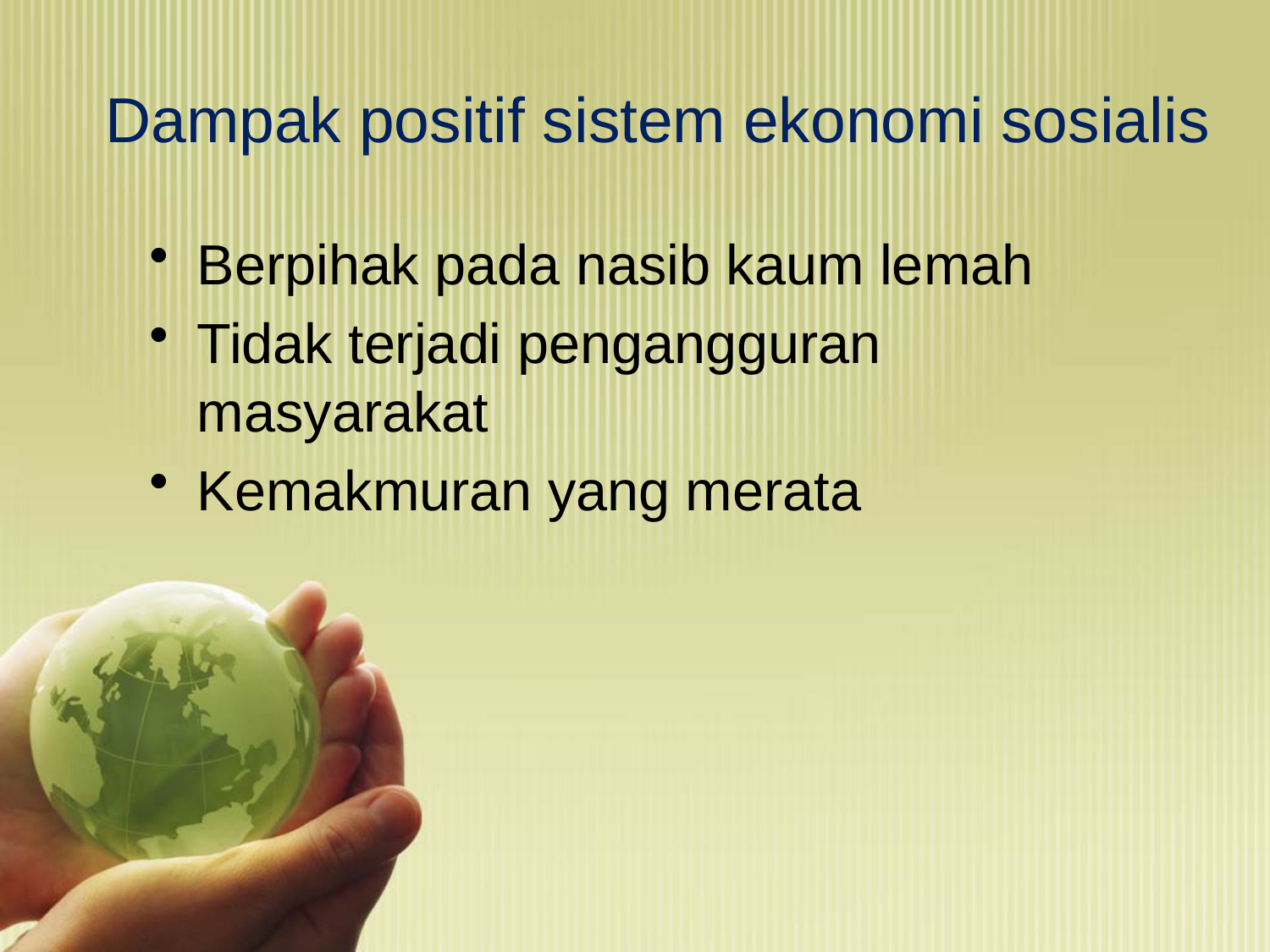

# Dampak positif sistem ekonomi sosialis
Berpihak pada nasib kaum lemah
Tidak terjadi pengangguran masyarakat
Kemakmuran yang merata